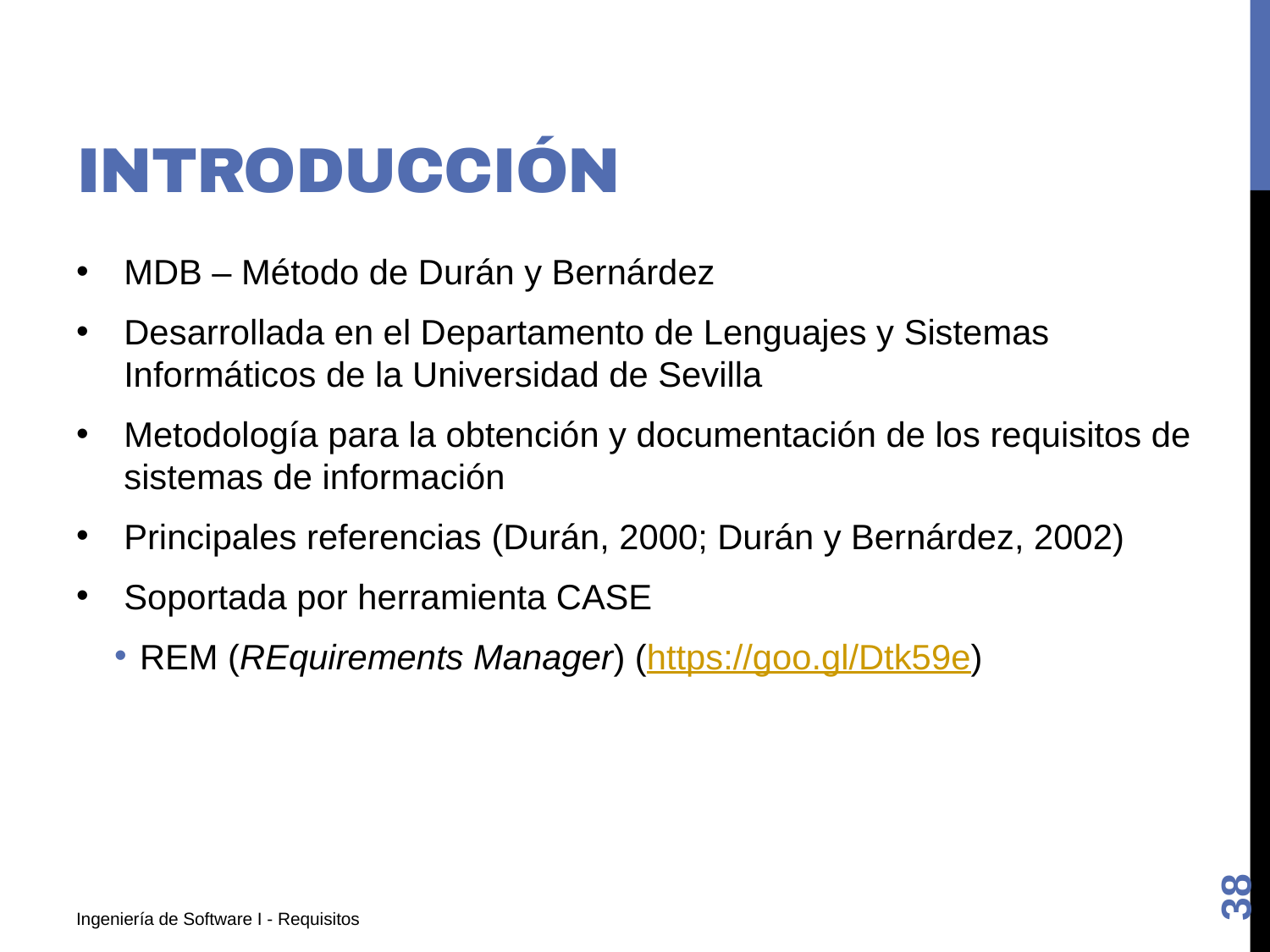

# INTRODUCCIÓN
MDB – Método de Durán y Bernárdez
Desarrollada en el Departamento de Lenguajes y Sistemas Informáticos de la Universidad de Sevilla
Metodología para la obtención y documentación de los requisitos de sistemas de información
Principales referencias (Durán, 2000; Durán y Bernárdez, 2002)
Soportada por herramienta CASE
REM (REquirements Manager) (https://goo.gl/Dtk59e)

38
Ingeniería de Software I - Requisitos